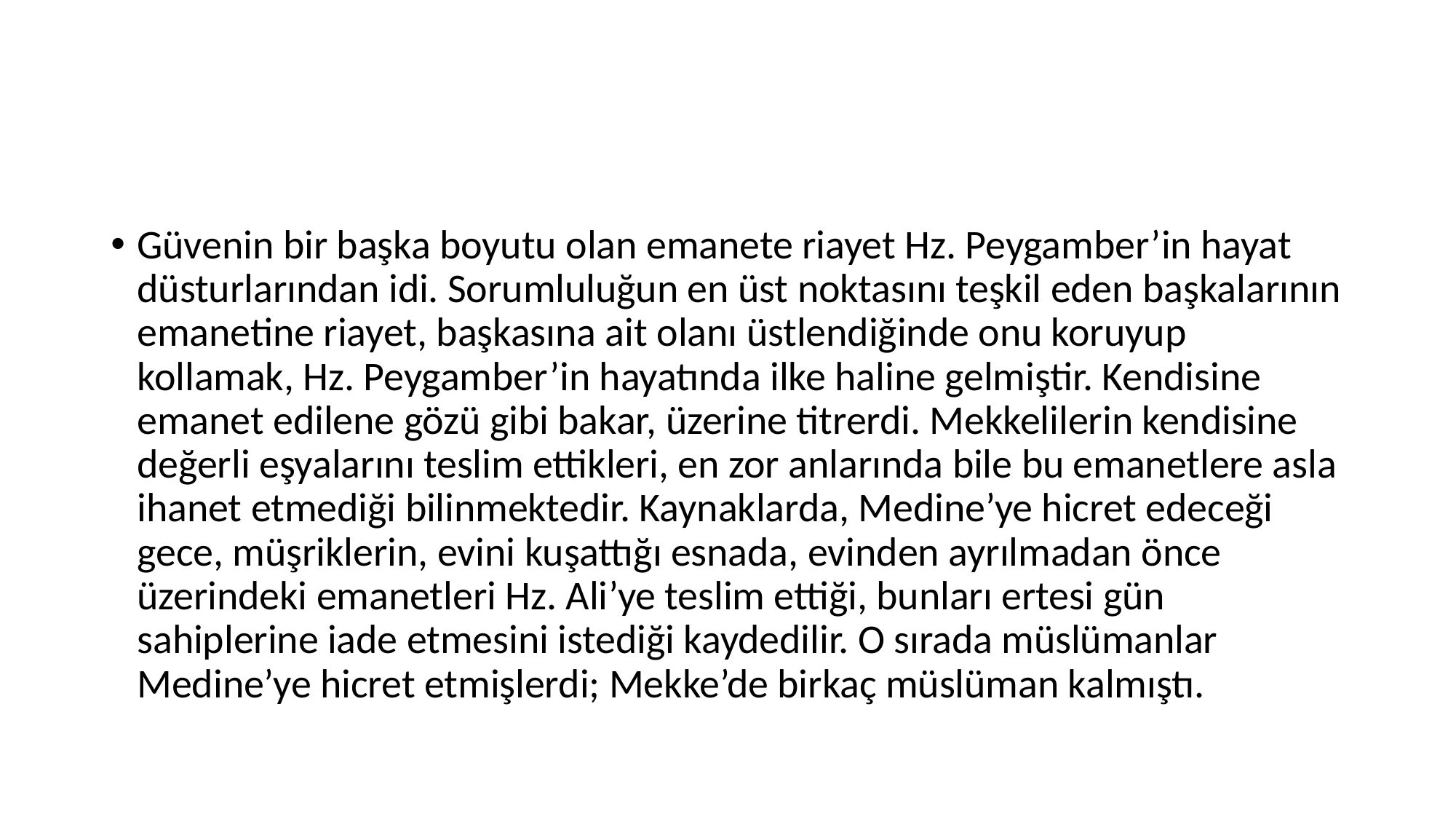

#
Güvenin bir başka boyutu olan emanete riayet Hz. Peygamber’in hayat düsturlarından idi. Sorumluluğun en üst noktasını teşkil eden başkalarının emanetine riayet, başkasına ait olanı üstlendiğinde onu koruyup kollamak, Hz. Peygamber’in hayatında ilke haline gelmiştir. Kendisine emanet edilene gözü gibi bakar, üzerine titrerdi. Mekkelilerin kendisine değerli eşyalarını teslim ettikleri, en zor anlarında bile bu emanetlere asla ihanet etmediği bilinmektedir. Kaynaklarda, Medine’ye hicret edeceği gece, müşriklerin, evini kuşattığı esnada, evinden ayrılmadan önce üzerindeki emanetleri Hz. Ali’ye teslim ettiği, bunları ertesi gün sahiplerine iade etmesini istediği kaydedilir. O sırada müslümanlar Medine’ye hicret etmişlerdi; Mekke’de birkaç müslüman kalmıştı.